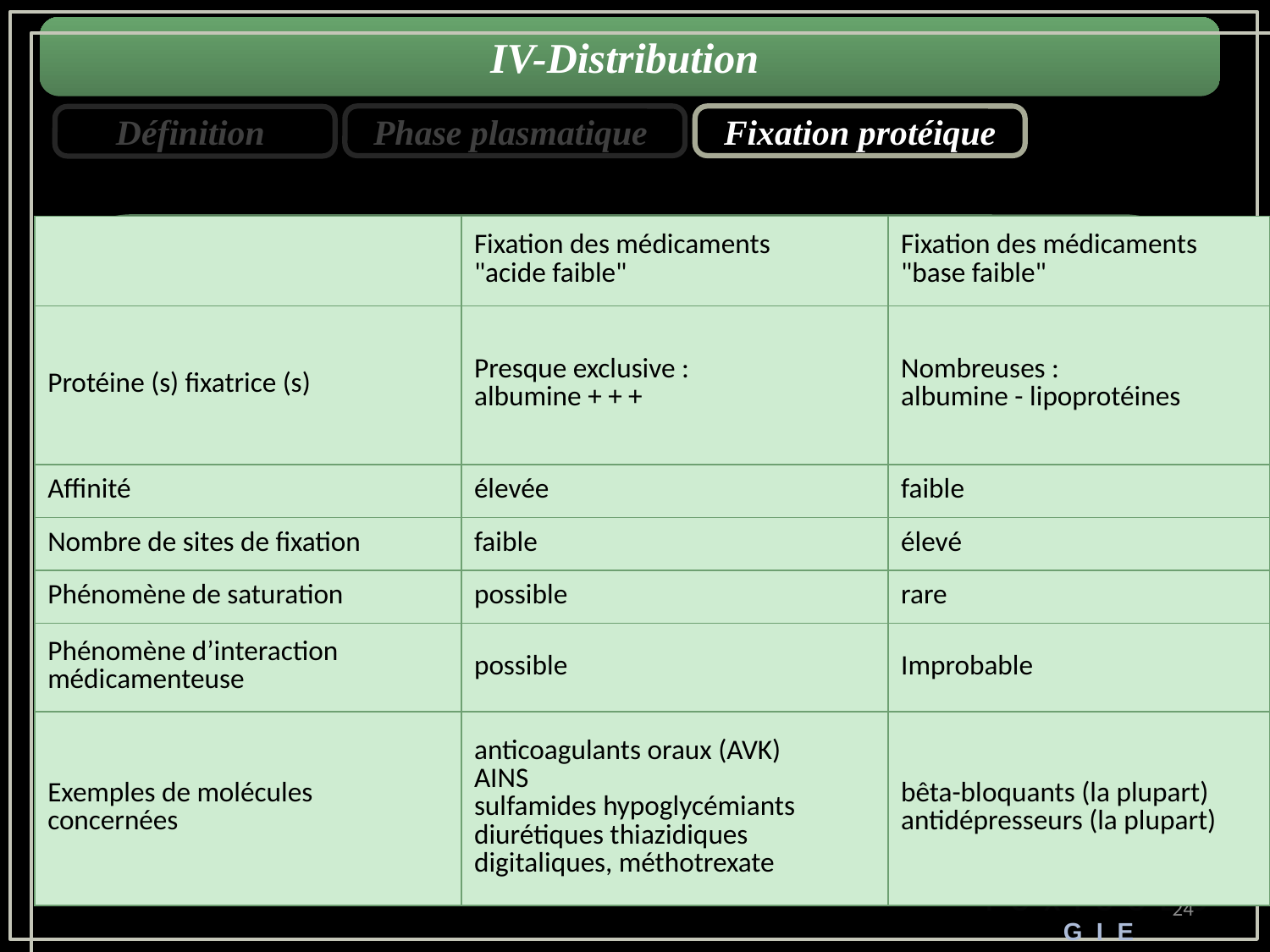

IV-Distribution

Phase plasmatique
Fixation protéique
Définition
|  | Fixation des médicaments "acide faible" | Fixation des médicaments "base faible" |
| --- | --- | --- |
| Protéine (s) fixatrice (s) | Presque exclusive : albumine + + + | Nombreuses : albumine - lipoprotéines |
| Affinité | élevée | faible |
| Nombre de sites de fixation | faible | élevé |
| Phénomène de saturation | possible | rare |
| Phénomène d’interaction médicamenteuse | possible | Improbable |
| Exemples de molécules concernées | anticoagulants oraux (AVK) AINS sulfamides hypoglycémiants diurétiques thiazidiques digitaliques, méthotrexate | bêta-bloquants (la plupart) antidépresseurs (la plupart) |
La fixation est réversible Cette fixation dépend de :
-La concentration de la protéine liante .
-L’affinité du toxique pour cette protéine .
-la concentration  du toxique dans le sang.
T  O  X  I  C  O  L  O  G  I  E

24